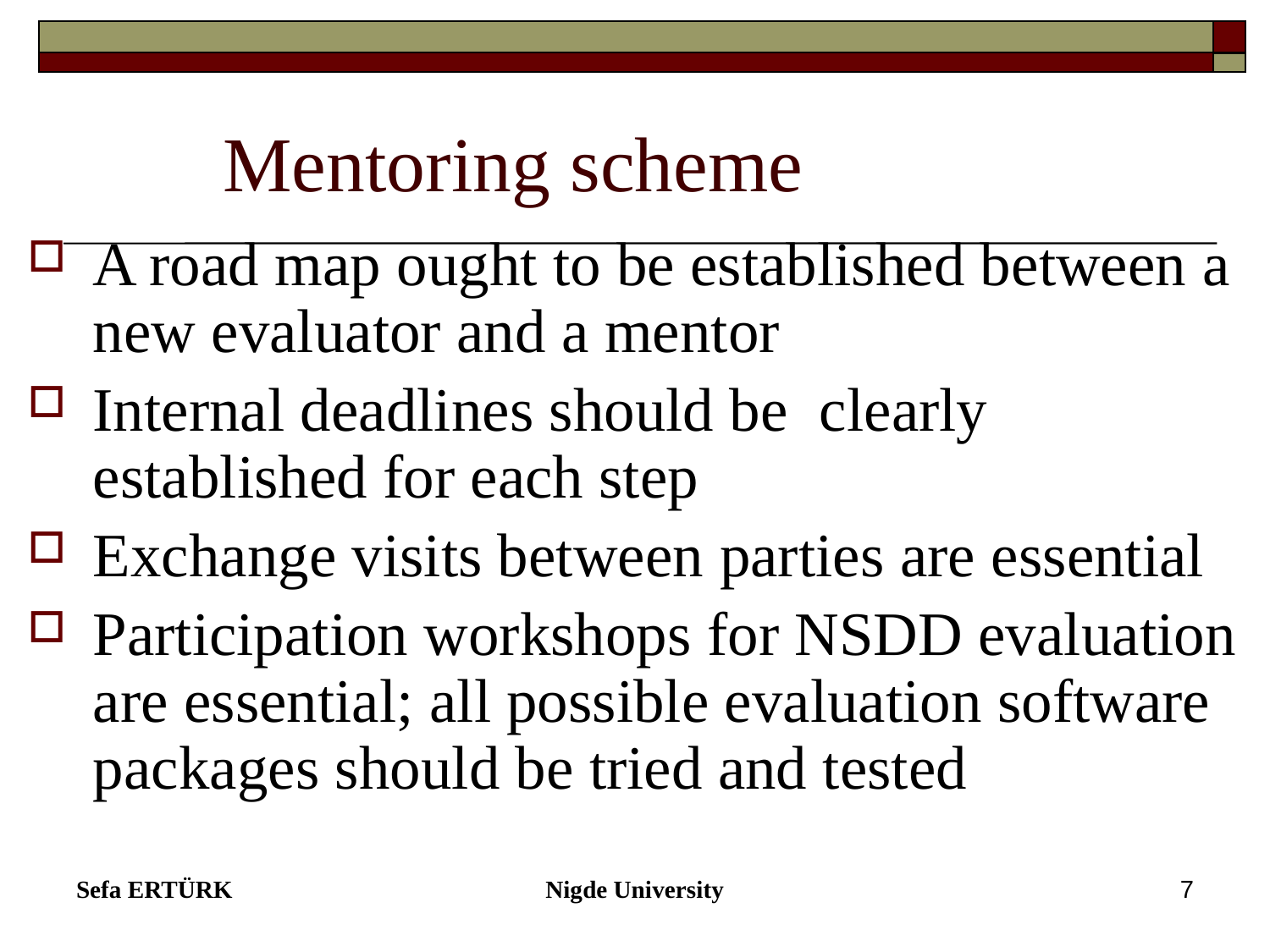

# Mentoring scheme
A road map ought to be established between a new evaluator and a mentor
Internal deadlines should be  clearly established for each step
Exchange visits between parties are essential
Participation workshops for NSDD evaluation are essential; all possible evaluation software packages should be tried and tested

Sefa ERTÜRK
Nigde University
7